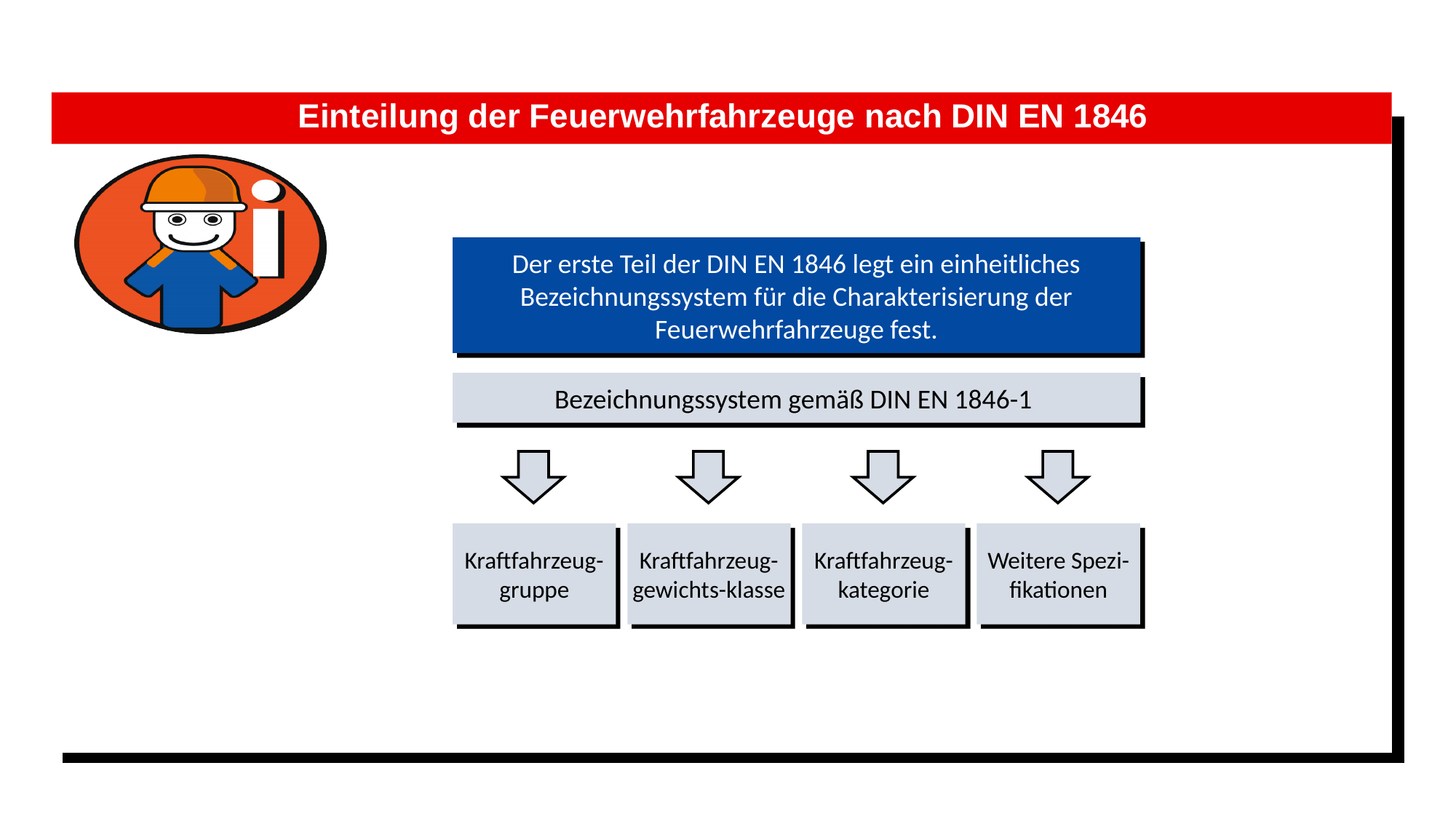

Einteilung der Feuerwehrfahrzeuge nach DIN EN 1846
#
Der erste Teil der DIN EN 1846 legt ein einheitliches Bezeichnungssystem für die Charakterisierung der Feuerwehrfahrzeuge fest.
Bezeichnungssystem gemäß DIN EN 1846-1

Kraftfahrzeug-gruppe
Kraftfahrzeug-gewichts-klasse
Kraftfahrzeug-kategorie
Weitere Spezi-fikationen